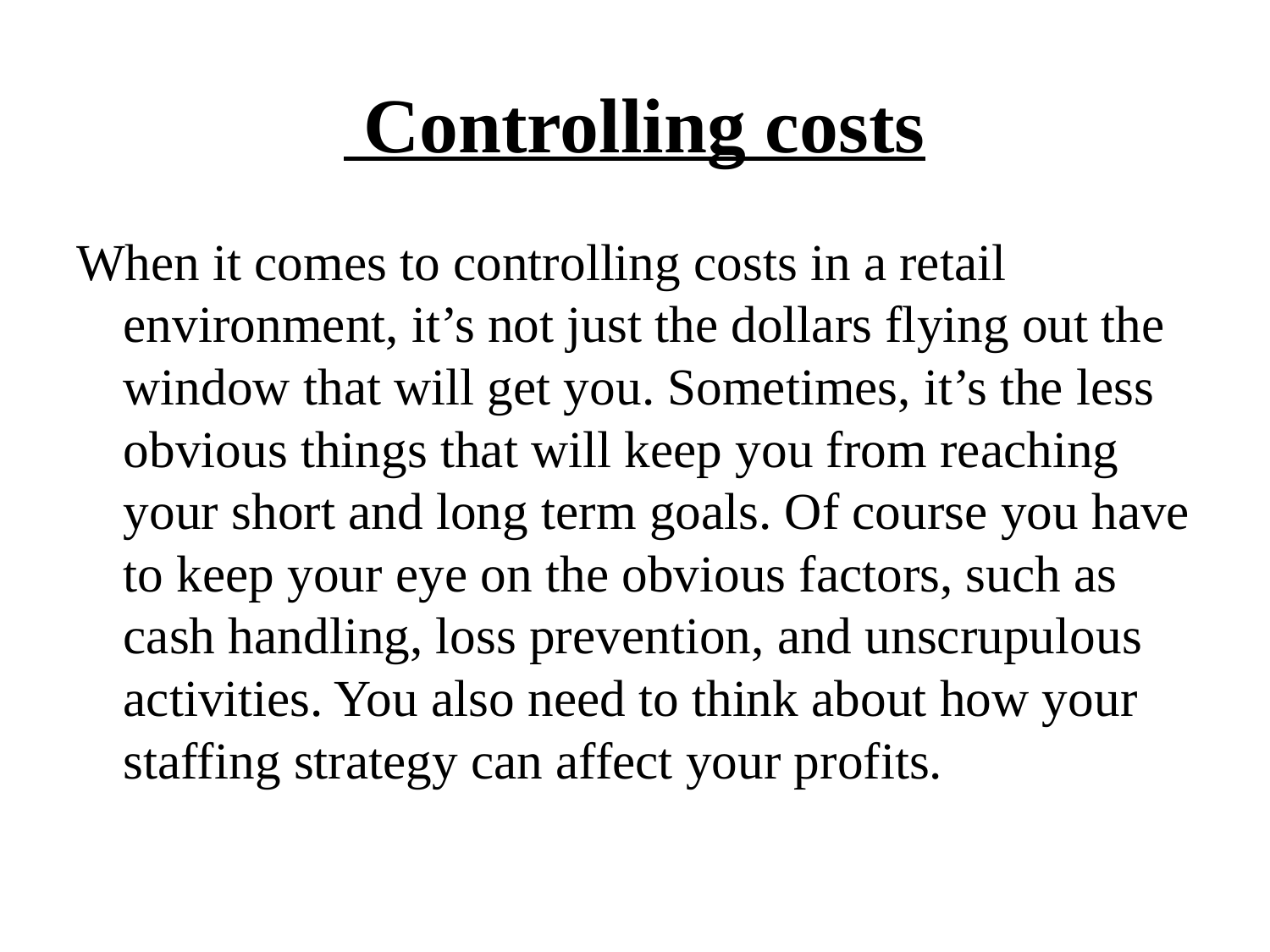

# Controlling costs
When it comes to controlling costs in a retail environment, it’s not just the dollars flying out the window that will get you. Sometimes, it’s the less obvious things that will keep you from reaching your short and long term goals. Of course you have to keep your eye on the obvious factors, such as cash handling, loss prevention, and unscrupulous activities. You also need to think about how your staffing strategy can affect your profits.